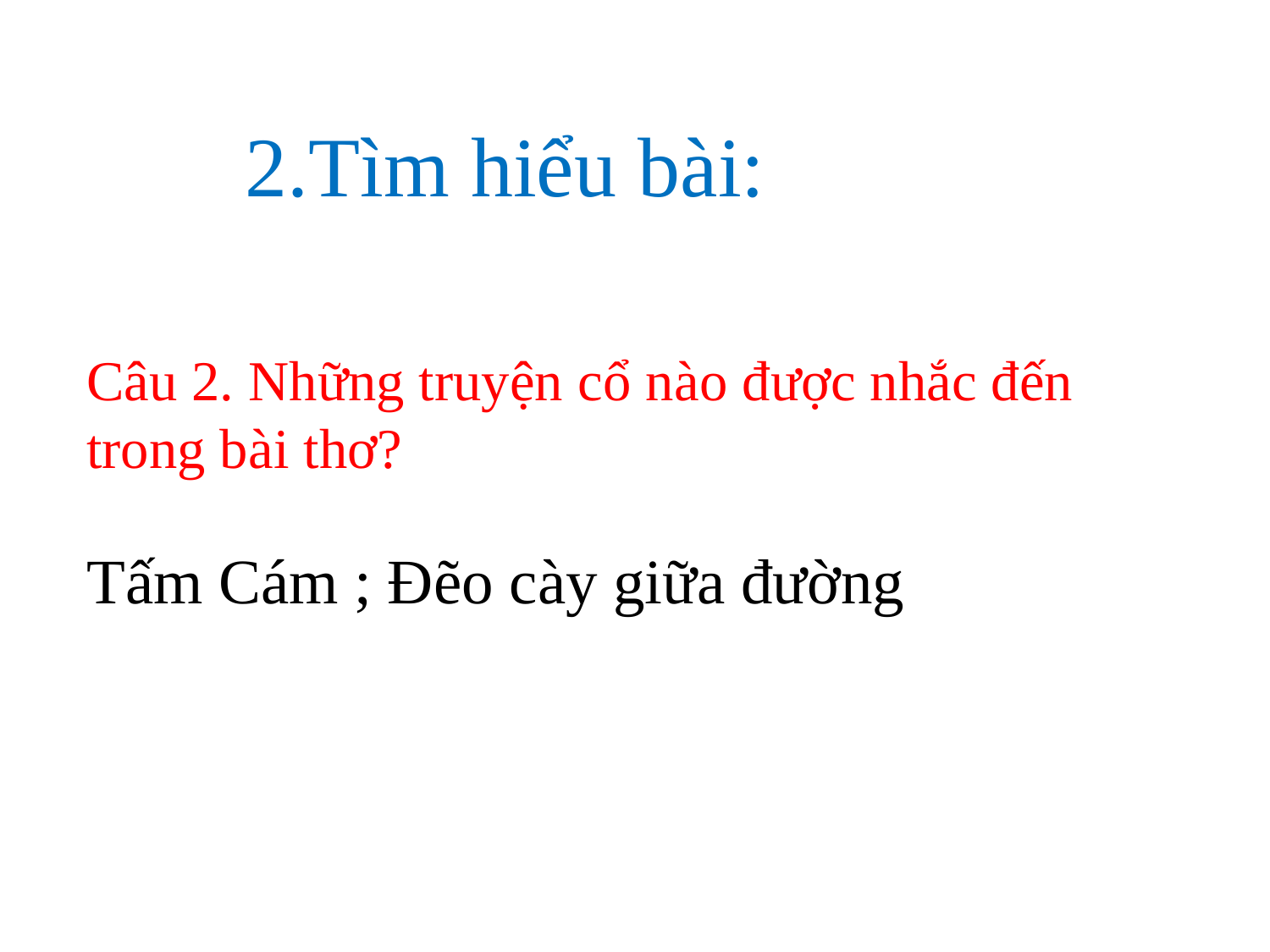

2.Tìm hiểu bài:
Câu 2. Những truyện cổ nào được nhắc đến trong bài thơ?
  Tấm Cám ; Đẽo cày giữa đường